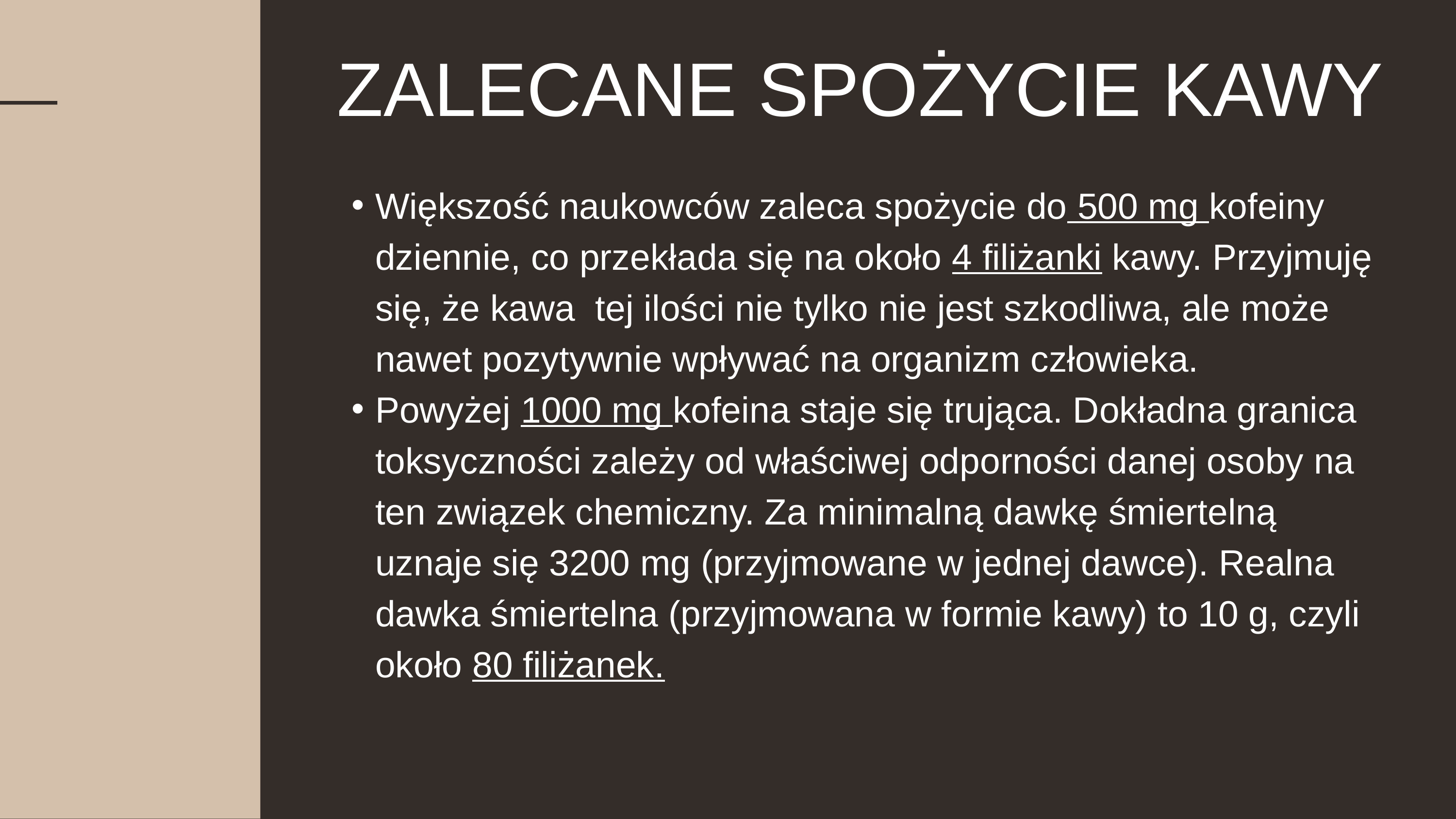

ZALECANE SPOŻYCIE KAWY

Większość naukowców zaleca spożycie do 500 mg kofeiny dziennie, co przekłada się na około 4 filiżanki kawy. Przyjmuję się, że kawa  tej ilości nie tylko nie jest szkodliwa, ale może nawet pozytywnie wpływać na organizm człowieka.
Powyżej 1000 mg kofeina staje się trująca. Dokładna granica toksyczności zależy od właściwej odporności danej osoby na ten związek chemiczny. Za minimalną dawkę śmiertelną uznaje się 3200 mg (przyjmowane w jednej dawce). Realna dawka śmiertelna (przyjmowana w formie kawy) to 10 g, czyli około 80 filiżanek.